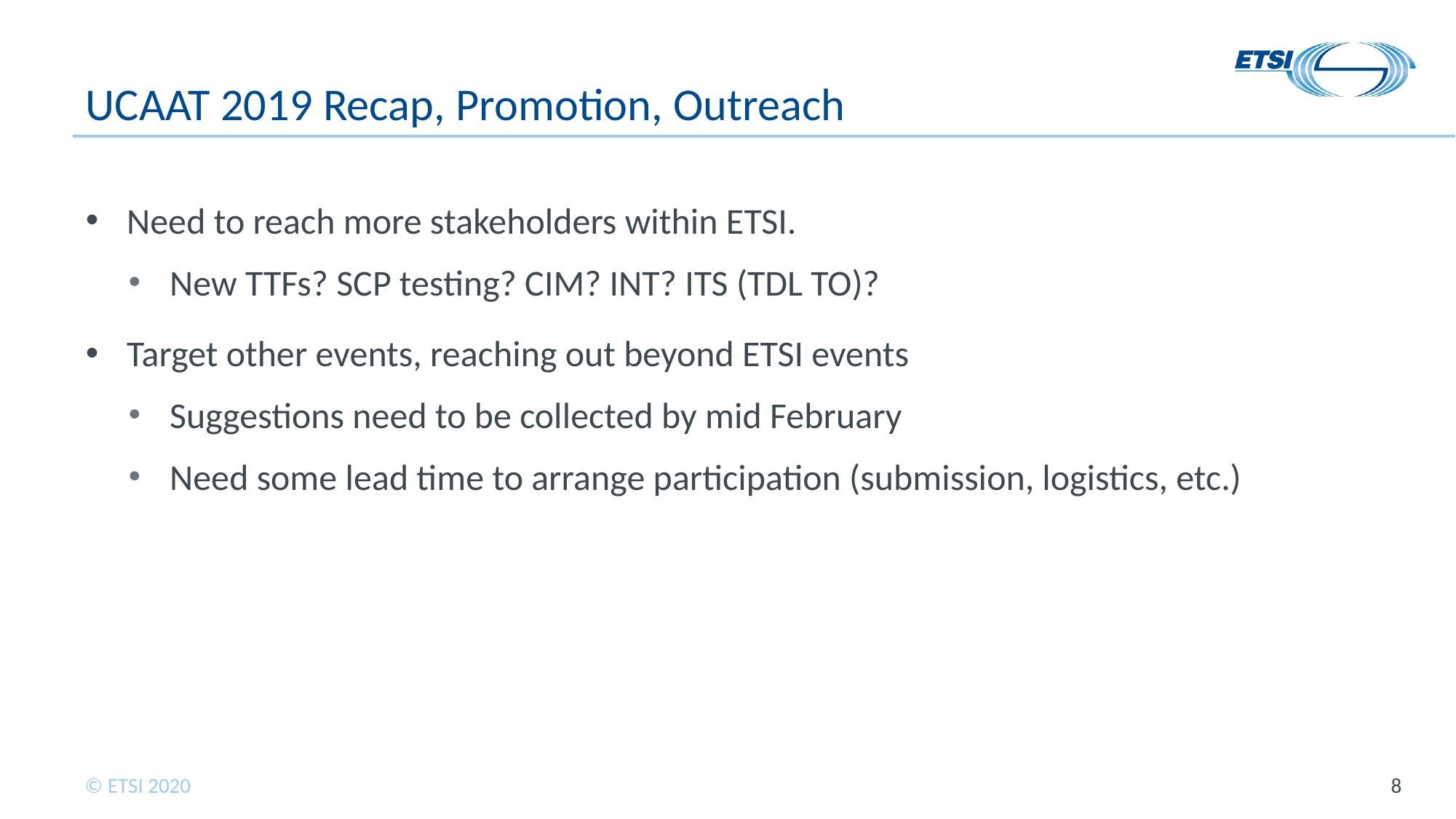

# UCAAT 2019 Recap, Promotion, Outreach
Need to reach more stakeholders within ETSI.
New TTFs? SCP testing? CIM? INT? ITS (TDL TO)?
Target other events, reaching out beyond ETSI events
Suggestions need to be collected by mid February
Need some lead time to arrange participation (submission, logistics, etc.)